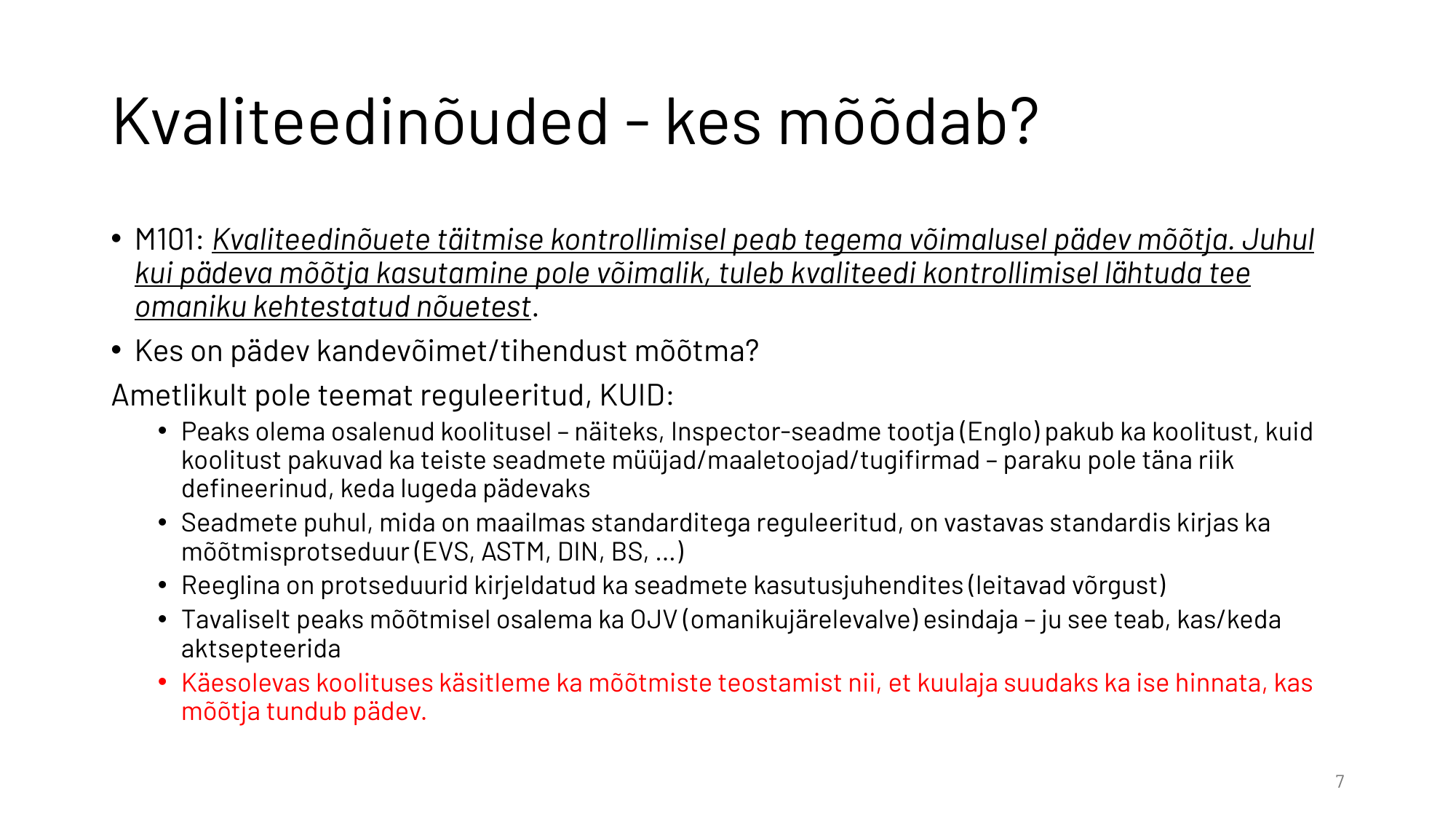

# Kvaliteedinõuded - kes mõõdab?
M101: Kvaliteedinõuete täitmise kontrollimisel peab tegema võimalusel pädev mõõtja. Juhul kui pädeva mõõtja kasutamine pole võimalik, tuleb kvaliteedi kontrollimisel lähtuda tee omaniku kehtestatud nõuetest.
Kes on pädev kandevõimet/tihendust mõõtma?
Ametlikult pole teemat reguleeritud, KUID:
Peaks olema osalenud koolitusel – näiteks, Inspector-seadme tootja (Englo) pakub ka koolitust, kuid koolitust pakuvad ka teiste seadmete müüjad/maaletoojad/tugifirmad – paraku pole täna riik defineerinud, keda lugeda pädevaks
Seadmete puhul, mida on maailmas standarditega reguleeritud, on vastavas standardis kirjas ka mõõtmisprotseduur (EVS, ASTM, DIN, BS, …)
Reeglina on protseduurid kirjeldatud ka seadmete kasutusjuhendites (leitavad võrgust)
Tavaliselt peaks mõõtmisel osalema ka OJV (omanikujärelevalve) esindaja – ju see teab, kas/keda aktsepteerida
Käesolevas koolituses käsitleme ka mõõtmiste teostamist nii, et kuulaja suudaks ka ise hinnata, kas mõõtja tundub pädev.
7